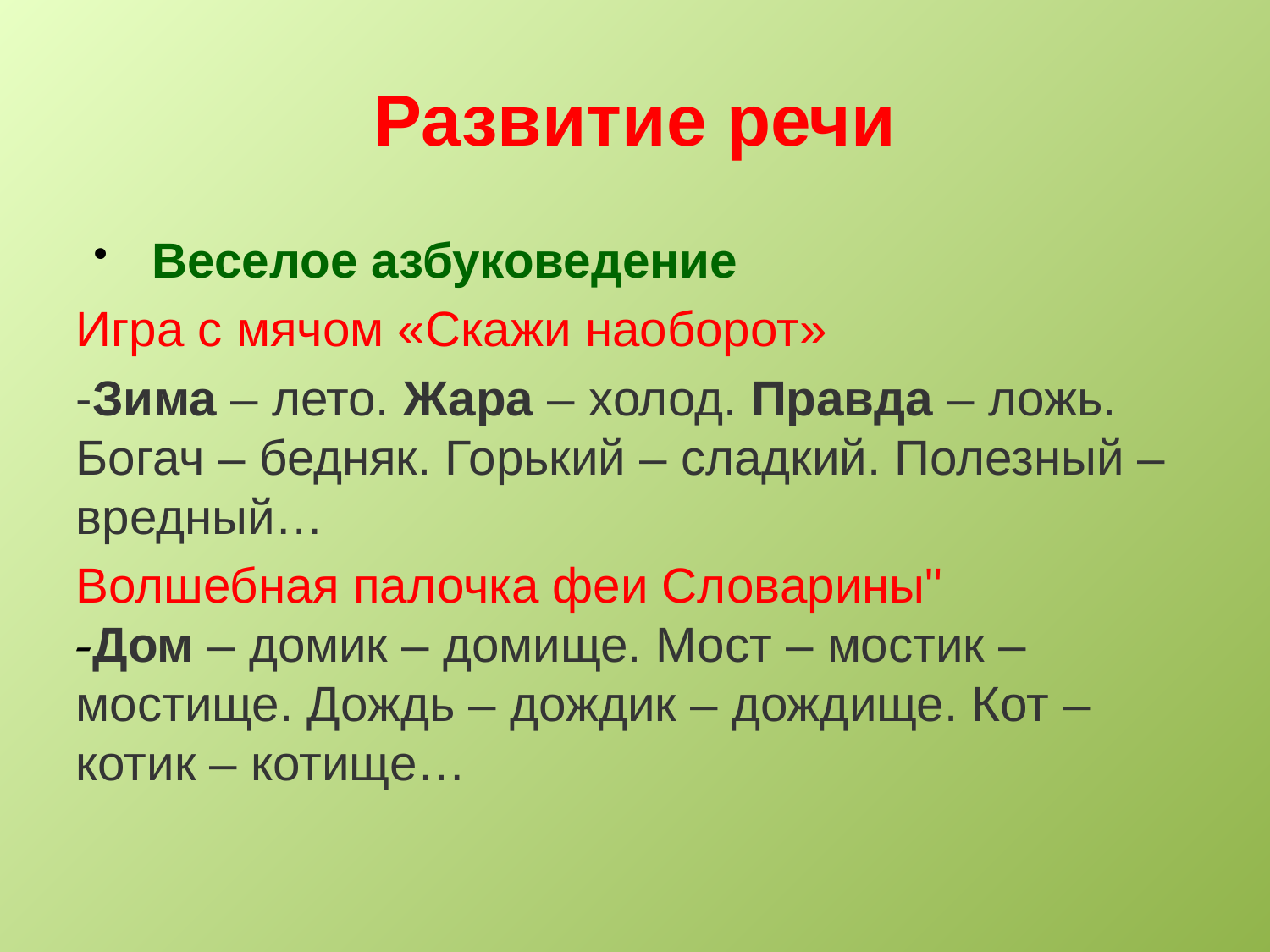

# Развитие речи
Веселое азбуковедение
Игра с мячом «Скажи наоборот»
-Зима – лето. Жара – холод. Правда – ложь. Богач – бедняк. Горький – сладкий. Полезный – вредный…
Волшебная палочка феи Словарины" 
-Дом – домик – домище. Мост – мостик – мостище. Дождь – дождик – дождище. Кот – котик – котище…